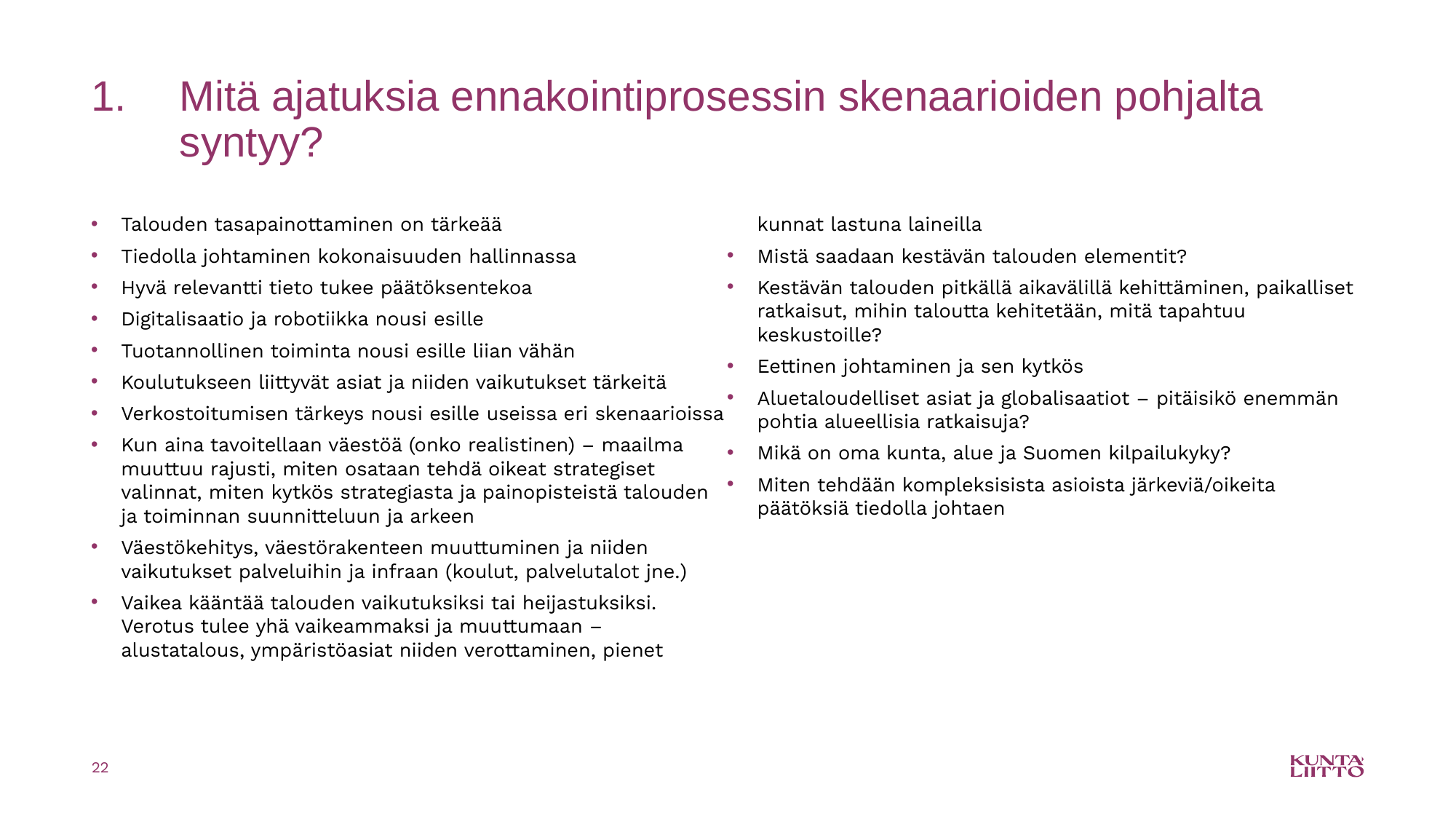

# Mitä ajatuksia ennakointiprosessin skenaarioiden pohjalta syntyy?
Talouden tasapainottaminen on tärkeää
Tiedolla johtaminen kokonaisuuden hallinnassa
Hyvä relevantti tieto tukee päätöksentekoa
Digitalisaatio ja robotiikka nousi esille
Tuotannollinen toiminta nousi esille liian vähän
Koulutukseen liittyvät asiat ja niiden vaikutukset tärkeitä
Verkostoitumisen tärkeys nousi esille useissa eri skenaarioissa
Kun aina tavoitellaan väestöä (onko realistinen) – maailma muuttuu rajusti, miten osataan tehdä oikeat strategiset valinnat, miten kytkös strategiasta ja painopisteistä talouden ja toiminnan suunnitteluun ja arkeen
Väestökehitys, väestörakenteen muuttuminen ja niiden vaikutukset palveluihin ja infraan (koulut, palvelutalot jne.)
Vaikea kääntää talouden vaikutuksiksi tai heijastuksiksi. Verotus tulee yhä vaikeammaksi ja muuttumaan – alustatalous, ympäristöasiat niiden verottaminen, pienet kunnat lastuna laineilla
Mistä saadaan kestävän talouden elementit?
Kestävän talouden pitkällä aikavälillä kehittäminen, paikalliset ratkaisut, mihin taloutta kehitetään, mitä tapahtuu keskustoille?
Eettinen johtaminen ja sen kytkös
Aluetaloudelliset asiat ja globalisaatiot – pitäisikö enemmän pohtia alueellisia ratkaisuja?
Mikä on oma kunta, alue ja Suomen kilpailukyky?
Miten tehdään kompleksisista asioista järkeviä/oikeita päätöksiä tiedolla johtaen

22